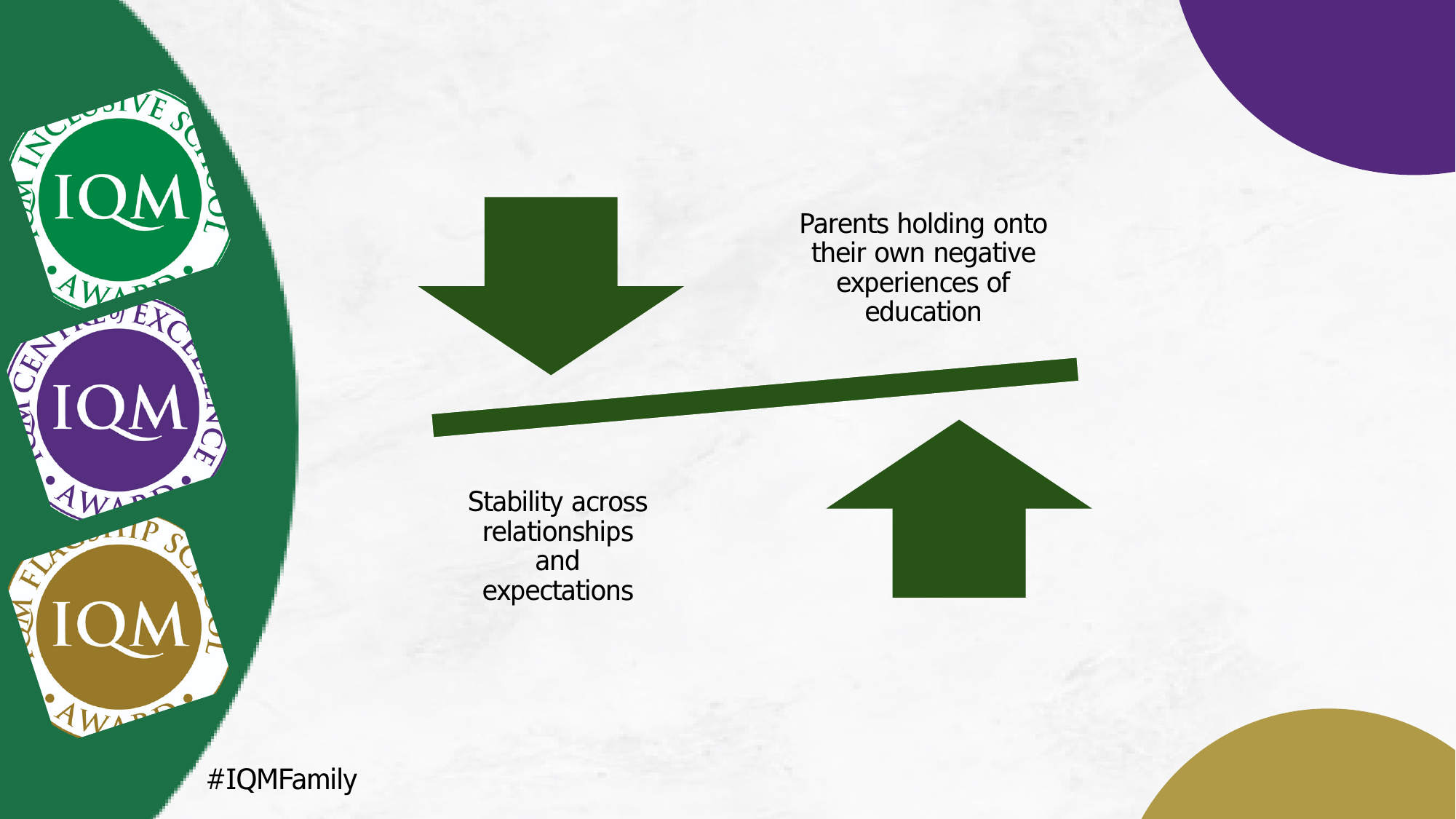

Parents holding onto their own negative experiences of education

Stability across relationships and expectations

#IQMFamily